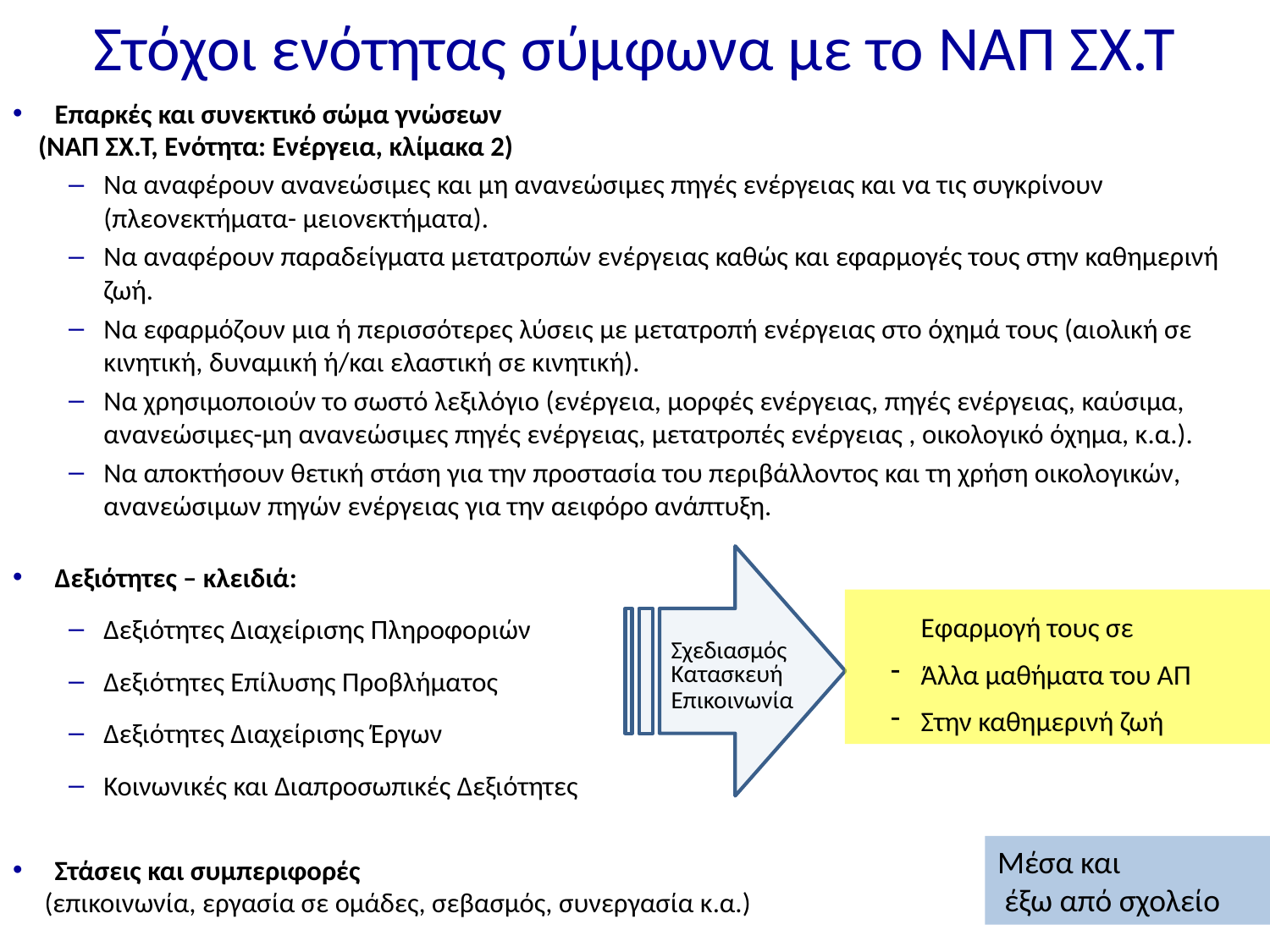

# Στόχοι ενότητας σύμφωνα με το ΝΑΠ ΣΧ.Τ
Επαρκές και συνεκτικό σώμα γνώσεων
    (ΝΑΠ ΣΧ.Τ, Ενότητα: Ενέργεια, κλίμακα 2)
Να αναφέρουν ανανεώσιμες και μη ανανεώσιμες πηγές ενέργειας και να τις συγκρίνουν (πλεονεκτήματα- μειονεκτήματα).
Να αναφέρουν παραδείγματα μετατροπών ενέργειας καθώς και εφαρμογές τους στην καθημερινή ζωή.
Να εφαρμόζουν μια ή περισσότερες λύσεις με μετατροπή ενέργειας στο όχημά τους (αιολική σε κινητική, δυναμική ή/και ελαστική σε κινητική).
Να χρησιμοποιούν το σωστό λεξιλόγιο (ενέργεια, μορφές ενέργειας, πηγές ενέργειας, καύσιμα, ανανεώσιμες-μη ανανεώσιμες πηγές ενέργειας, μετατροπές ενέργειας , οικολογικό όχημα, κ.α.).
Να αποκτήσουν θετική στάση για την προστασία του περιβάλλοντος και τη χρήση οικολογικών, ανανεώσιμων πηγών ενέργειας για την αειφόρο ανάπτυξη.

Δεξιότητες – κλειδιά:
Δεξιότητες Διαχείρισης Πληροφοριών
Δεξιότητες Επίλυσης Προβλήματος
Δεξιότητες Διαχείρισης Έργων
Κοινωνικές και Διαπροσωπικές Δεξιότητες

Στάσεις και συμπεριφορές
     (επικοινωνία, εργασία σε ομάδες, σεβασμός, συνεργασία κ.α.)

Σχεδιασμός
Κατασκευή
Επικοινωνία
Εφαρμογή τους σε
Άλλα μαθήματα του ΑΠ
Στην καθημερινή ζωή
Μέσα και
 έξω από σχολείο